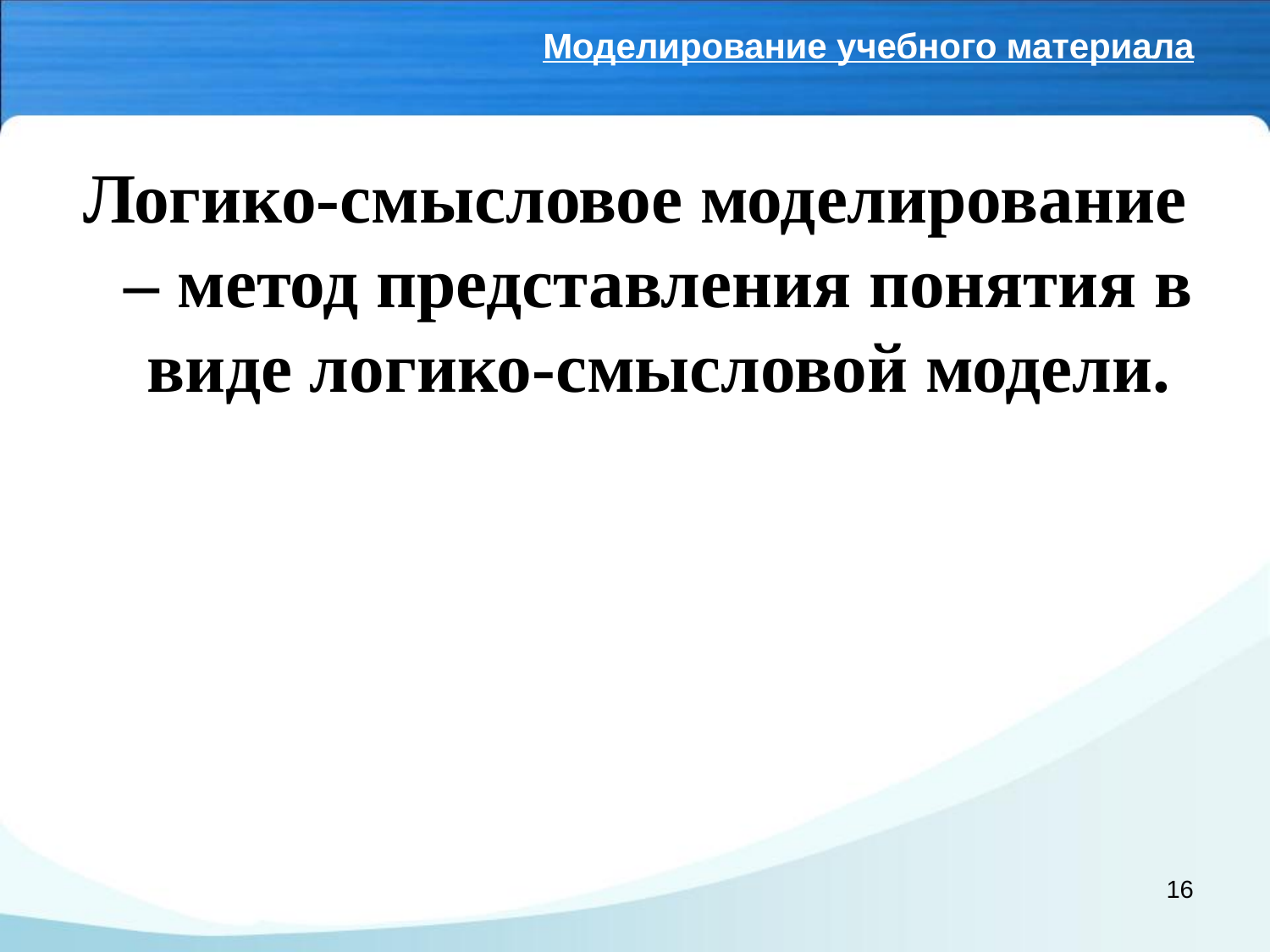

# Моделирование учебного материала
Логико-смысловое моделирование – метод представления понятия в виде логико-смысловой модели.

16